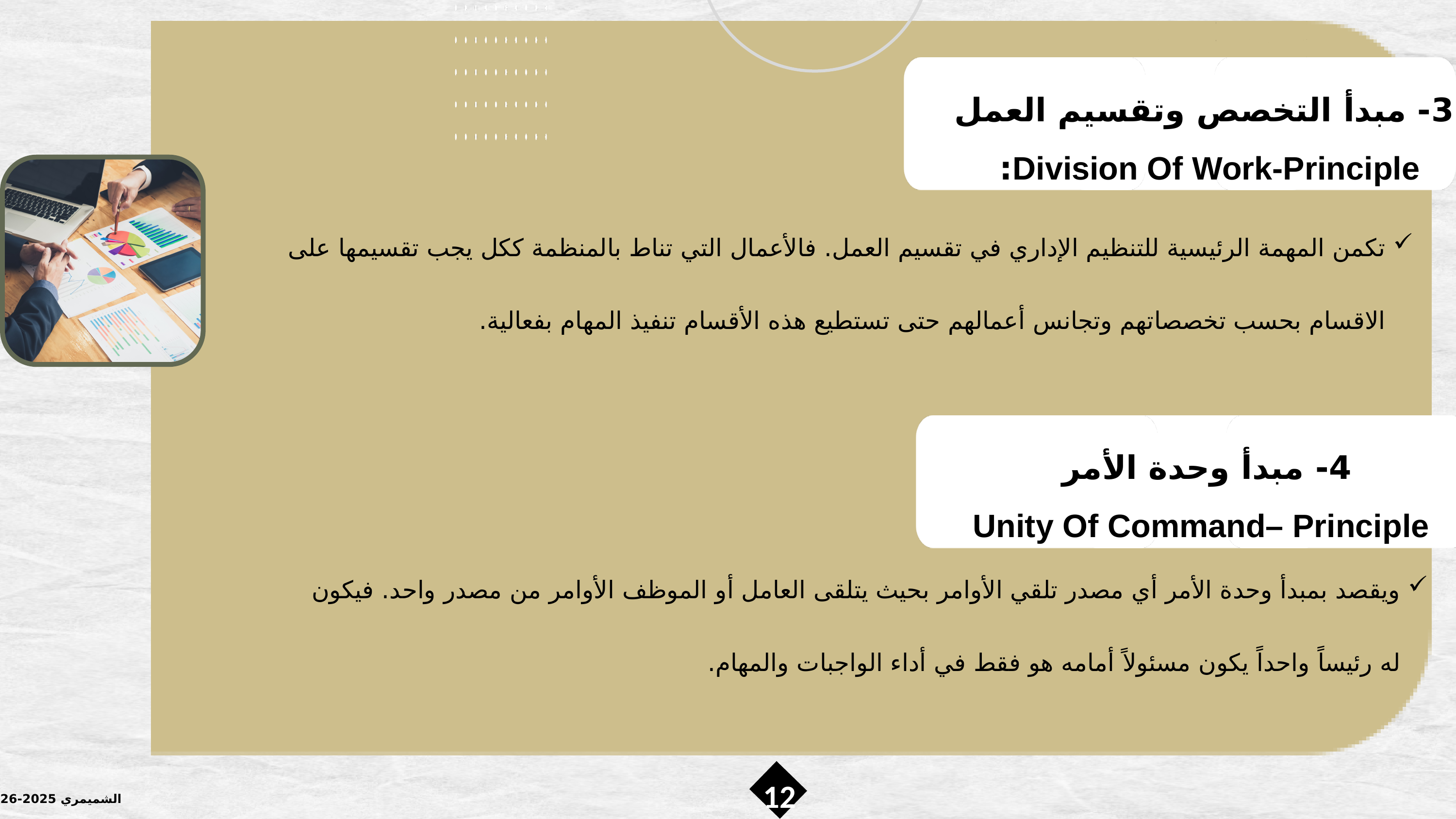

3- مبدأ التخصص وتقسيم العمل Division Of Work-Principle:

تكمن المهمة الرئيسية للتنظيم الإداري في تقسيم العمل. فالأعمال التي تناط بالمنظمة ككل يجب تقسيمها على الاقسام بحسب تخصصاتهم وتجانس أعمالهم حتى تستطيع هذه الأقسام تنفيذ المهام بفعالية.

4- مبدأ وحدة الأمر
Unity Of Command– Principle
ويقصد بمبدأ وحدة الأمر أي مصدر تلقي الأوامر بحيث يتلقى العامل أو الموظف الأوامر من مصدر واحد. فيكون له رئيساً واحداً يكون مسئولاً أمامه هو فقط في أداء الواجبات والمهام.

12
الشميمري 2025-2026